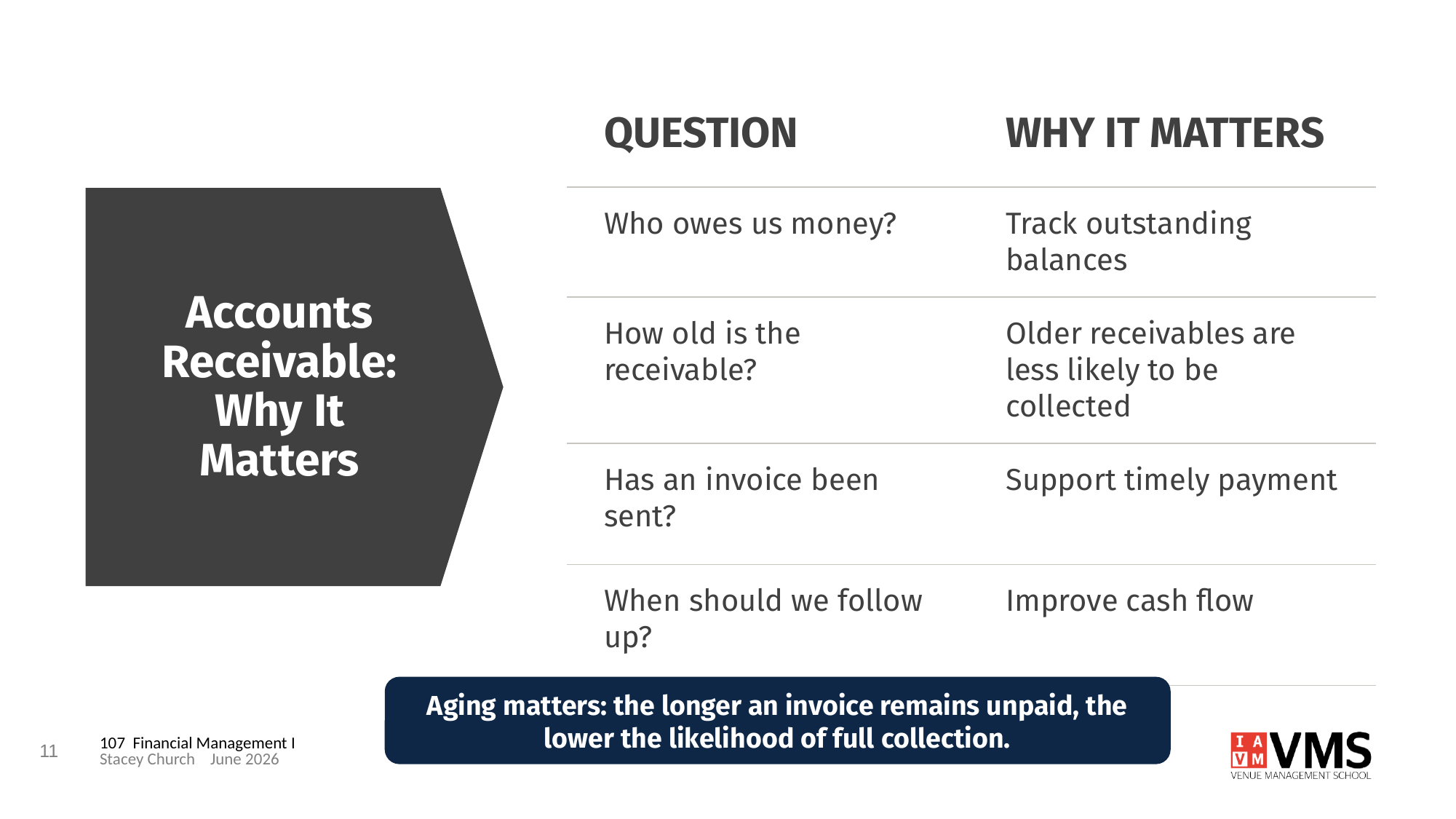

| QUESTION | WHY IT MATTERS |
| --- | --- |
| Who owes us money? | Track outstanding balances |
| How old is the receivable? | Older receivables are less likely to be collected |
| Has an invoice been sent? | Support timely payment |
| When should we follow up? | Improve cash flow |

# Accounts Receivable: Why It Matters
Aging matters: the longer an invoice remains unpaid, the lower the likelihood of full collection.